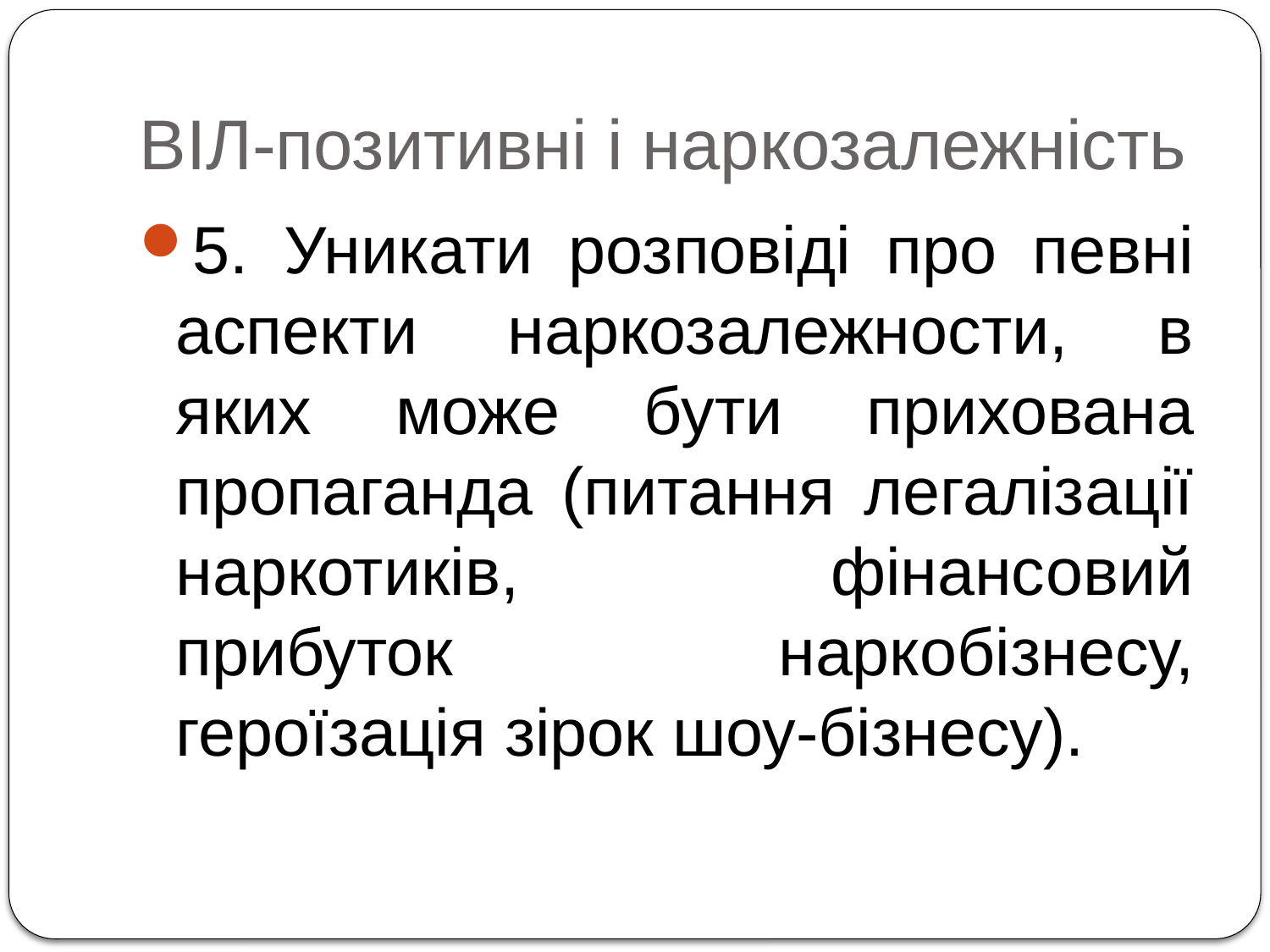

# ВІЛ-позитивні і наркозалежність
5. Уникати розповіді про певні аспекти наркозалежности, в яких може бути прихована пропаганда (питання легалізації наркотиків, фінансовий прибуток наркобізнесу, героїзація зірок шоу-бізнесу).